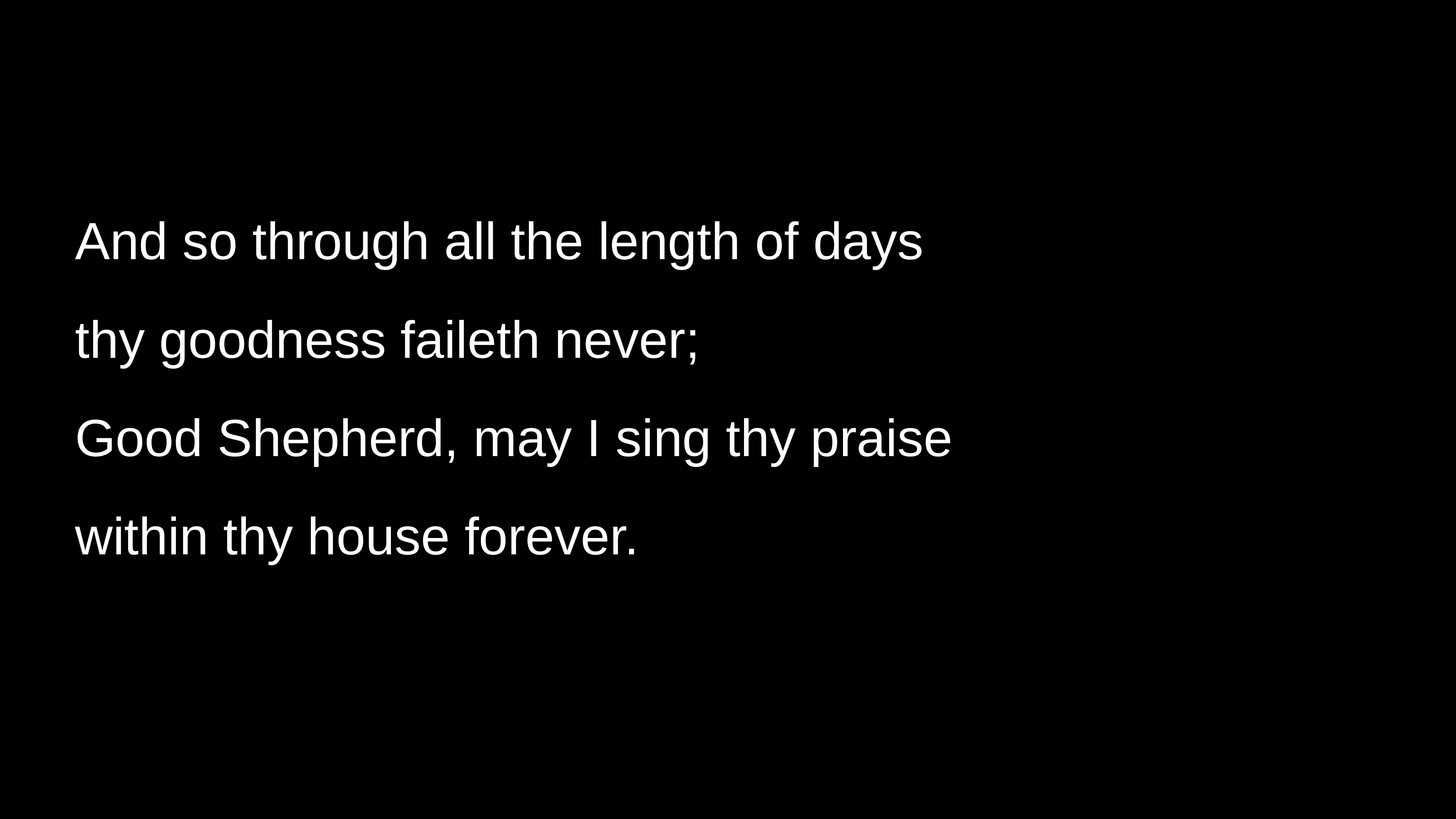

And so through all the length of days
thy goodness faileth never;
Good Shepherd, may I sing thy praise
within thy house forever.